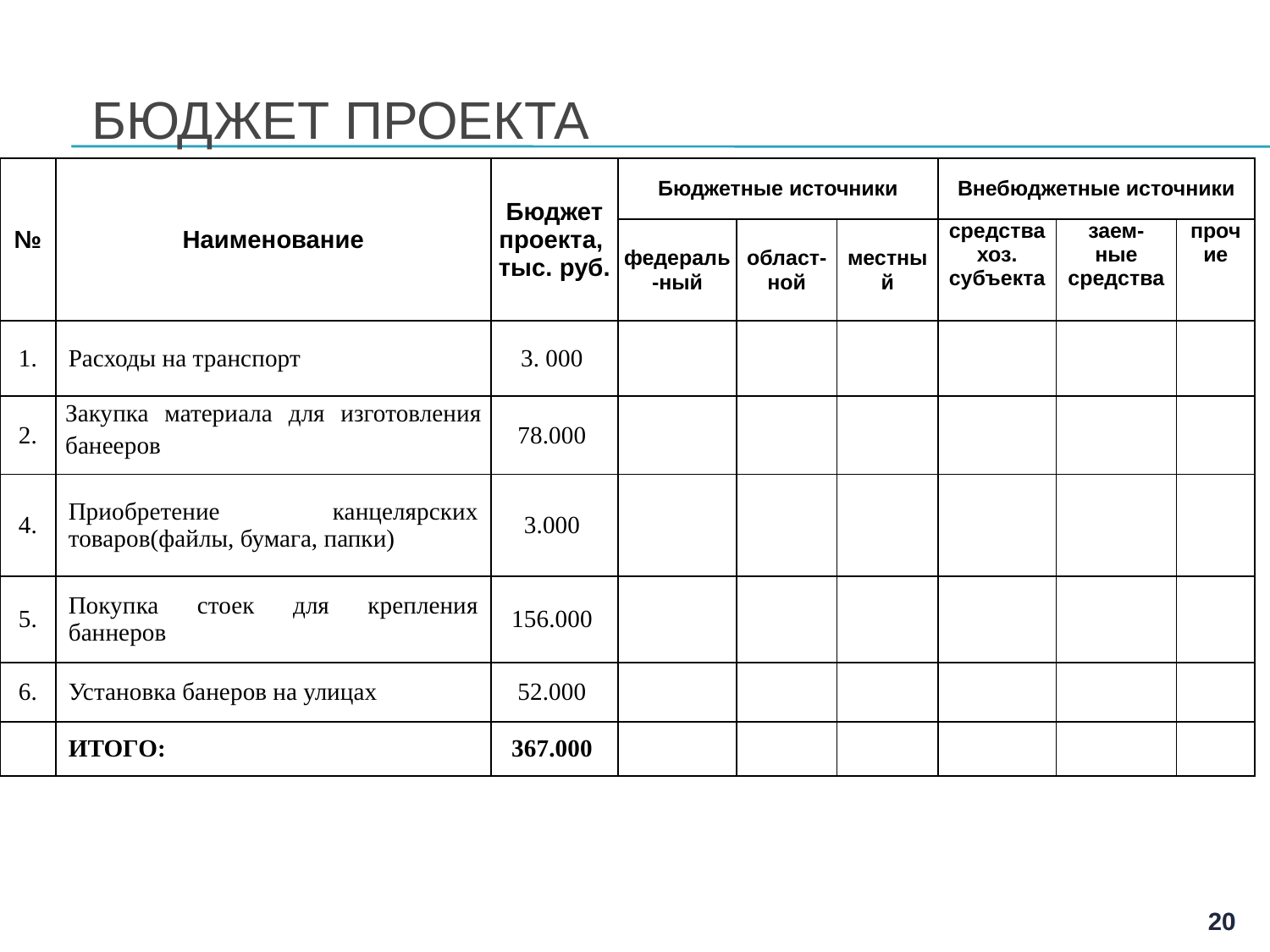

#

Бюджет проекта

| № | Наименование | Бюджет проекта, тыс. руб. | Бюджетные источники |  |  | Внебюджетные источники |  |  |
| --- | --- | --- | --- | --- | --- | --- | --- | --- |
|  |  |  | федераль-ный | област- ной | местный | средства хоз. субъекта | заем- ные средства | прочие |
| 1. | Расходы на транспорт | 3. 000 |  |  |  |  |  |  |
| 2. | Закупка материала для изготовления банееров | 78.000 |  |  |  |  |  |  |
| 4. | Приобретение канцелярских товаров(файлы, бумага, папки) | 3.000 |  |  |  |  |  |  |
| 5. | Покупка стоек для крепления баннеров | 156.000 |  |  |  |  |  |  |
| 6. | Установка банеров на улицах | 52.000 |  |  |  |  |  |  |
|  | ИТОГО: | 367.000 |  |  |  |  |  |  |
20
20